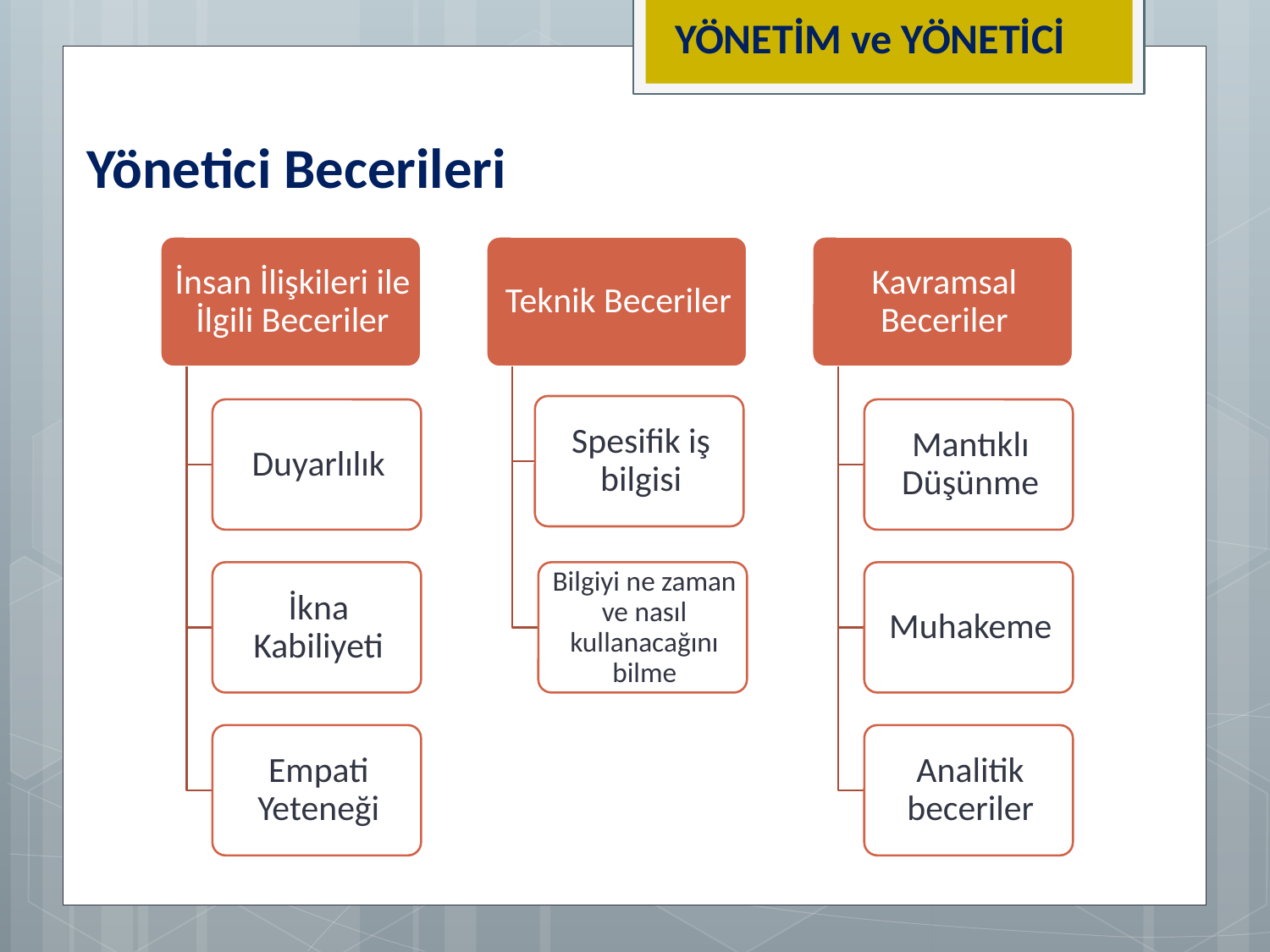

YÖNETİM ve YÖNETİCİ

# Yönetici Becerileri
İnsan İlişkileri ile İlgili Beceriler
Duyarlılık
İkna Kabiliyeti
Empati Yeteneği
Teknik Beceriler
Spesifik iş bilgisi
Bilgiyi ne zaman ve nasıl kullanacağını bilme
Kavramsal Beceriler
Mantıklı Düşünme
Muhakeme
Analitik beceriler